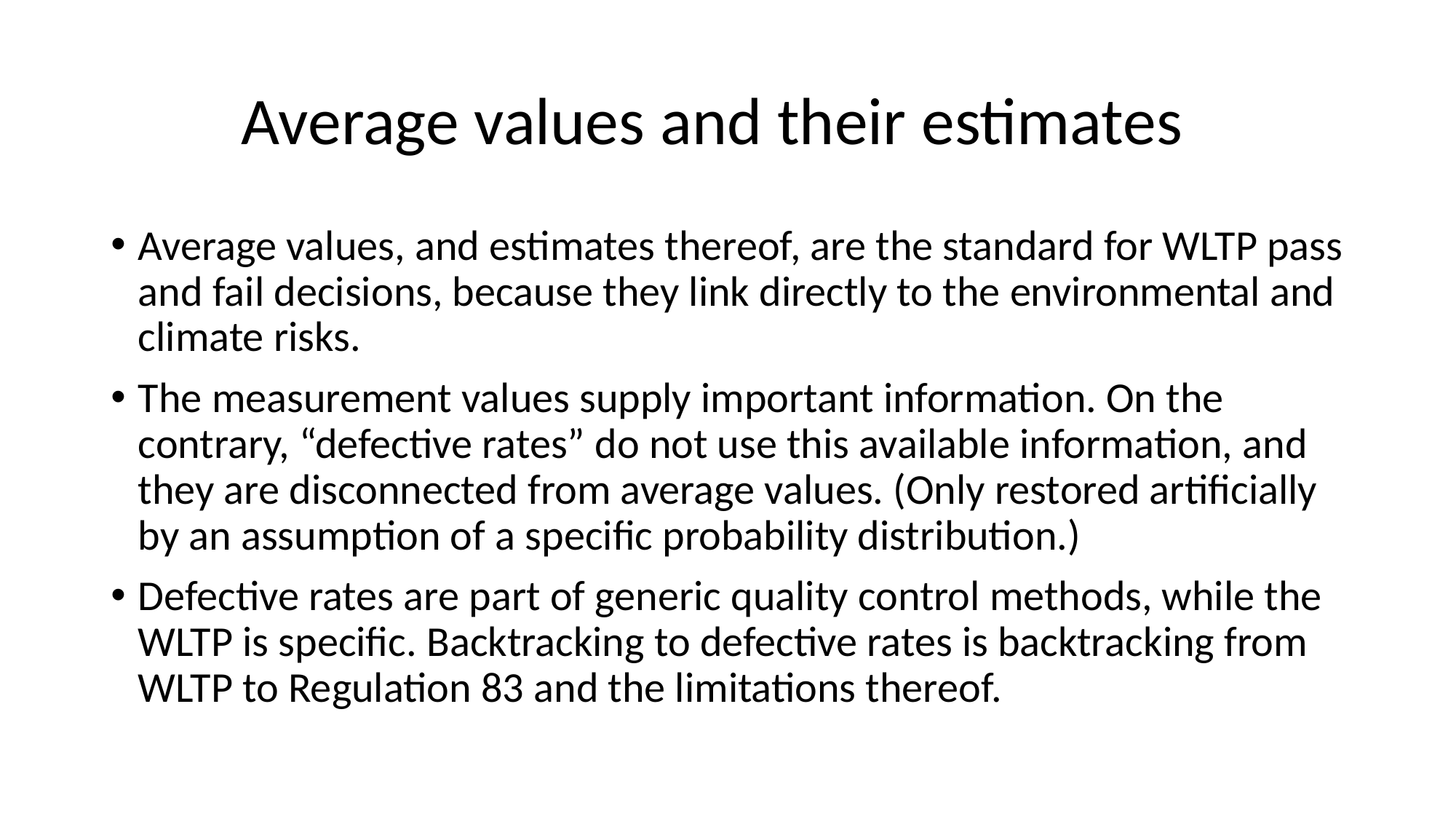

# Average values and their estimates
Average values, and estimates thereof, are the standard for WLTP pass and fail decisions, because they link directly to the environmental and climate risks.
The measurement values supply important information. On the contrary, “defective rates” do not use this available information, and they are disconnected from average values. (Only restored artificially by an assumption of a specific probability distribution.)
Defective rates are part of generic quality control methods, while the WLTP is specific. Backtracking to defective rates is backtracking from WLTP to Regulation 83 and the limitations thereof.